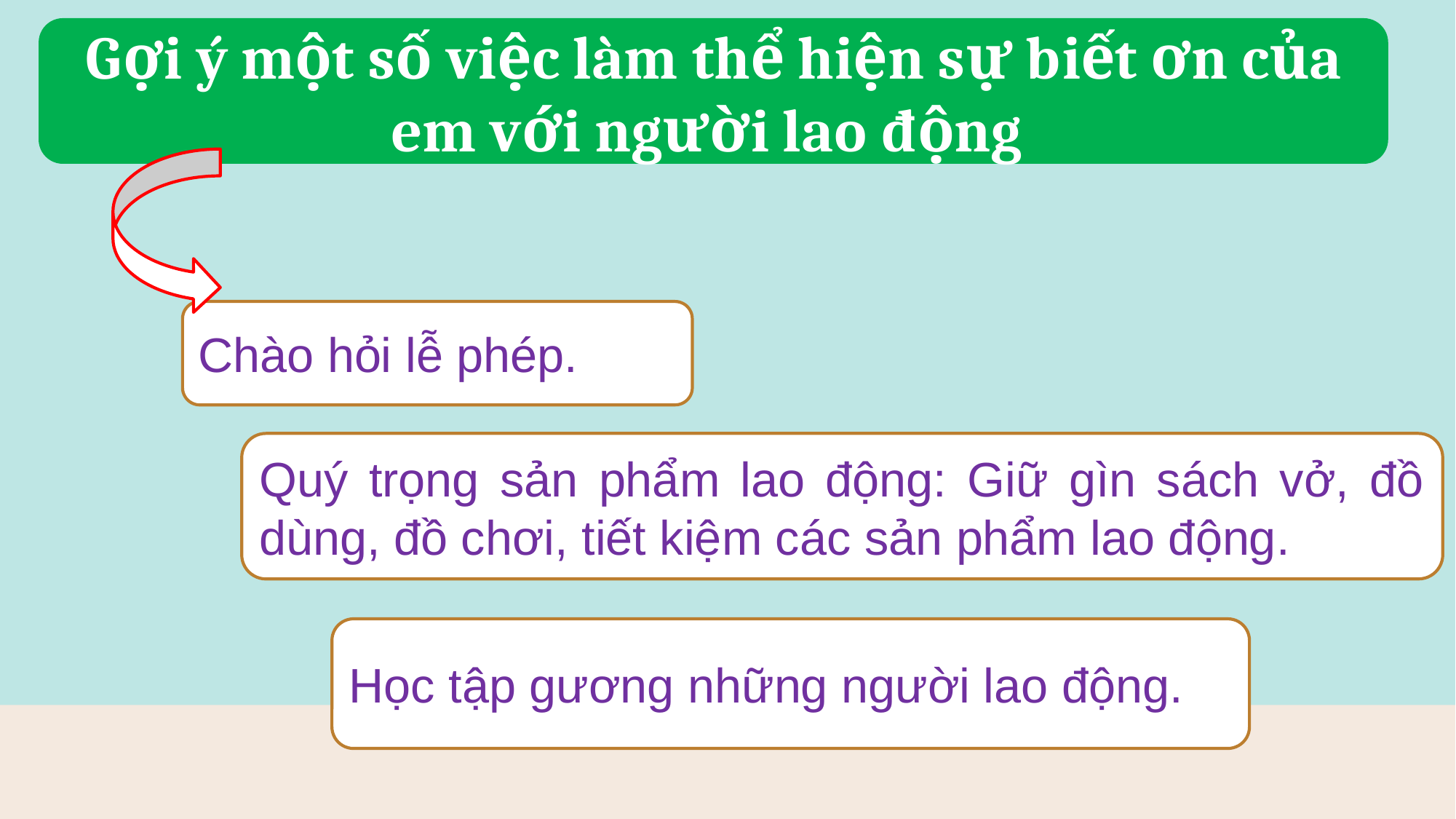

Gợi ý một số việc làm thể hiện sự biết ơn của em với người lao động

Chào hỏi lễ phép.
Quý trọng sản phẩm lao động: Giữ gìn sách vở, đồ dùng, đồ chơi, tiết kiệm các sản phẩm lao động.
Học tập gương những người lao động.